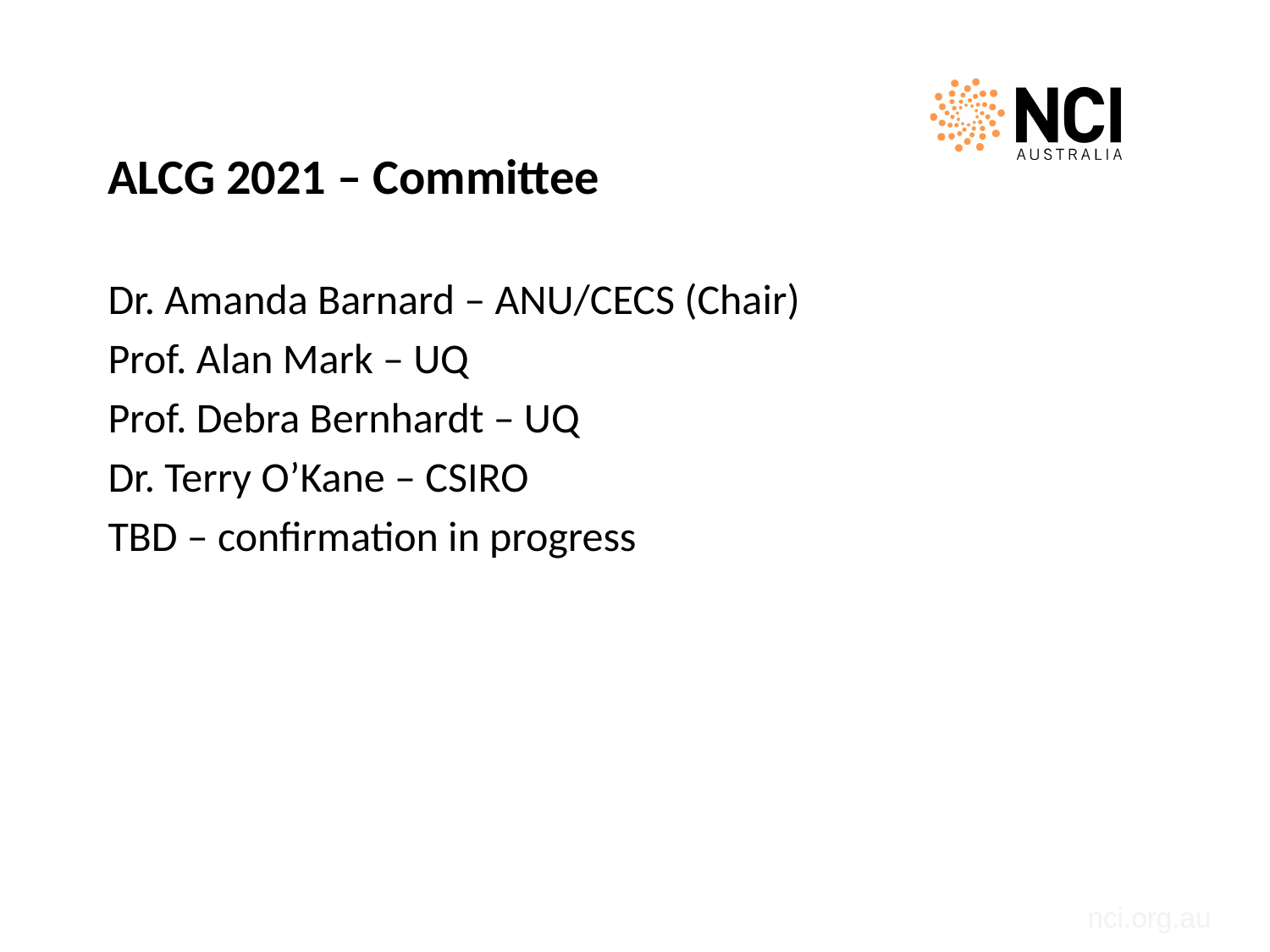

#
ALCG 2021 – Committee

Dr. Amanda Barnard – ANU/CECS (Chair)
Prof. Alan Mark – UQ
Prof. Debra Bernhardt – UQ
Dr. Terry O’Kane – CSIRO
TBD – confirmation in progress